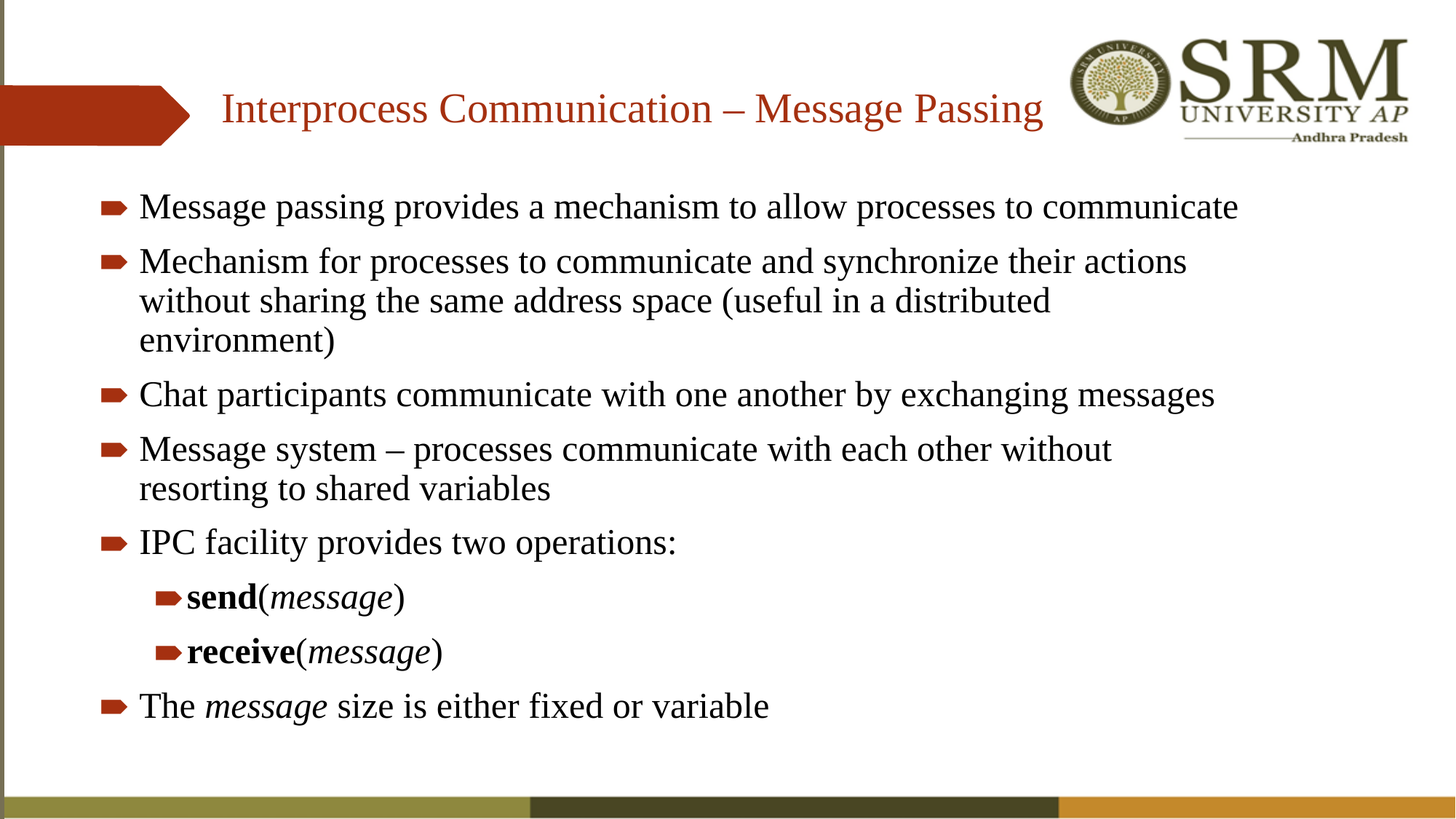

# Interprocess Communication – Message Passing
Message passing provides a mechanism to allow processes to communicate
Mechanism for processes to communicate and synchronize their actions without sharing the same address space (useful in a distributed environment)
Chat participants communicate with one another by exchanging messages
Message system – processes communicate with each other without resorting to shared variables
IPC facility provides two operations:
send(message)
receive(message)
The message size is either fixed or variable